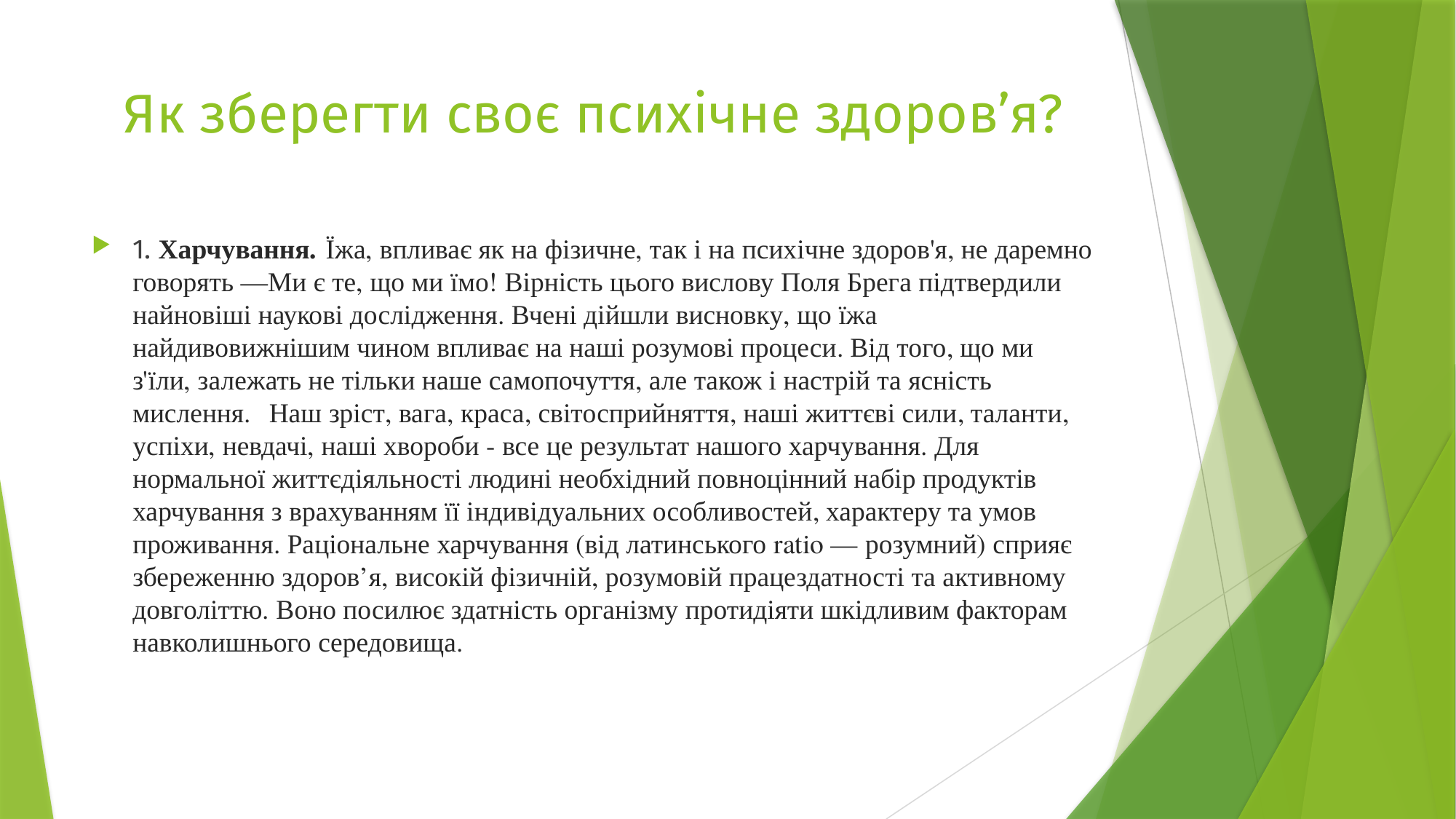

# Як зберегти своє психічне здоров’я?

1. Харчування. Їжа, впливає як на фізичне, так і на психічне здоров'я, не даремно говорять ―Ми є те, що ми їмо! Вірність цього вислову Поля Брега підтвердили найновіші наукові дослідження. Вчені дійшли висновку, що їжа найдивовижнішим чином впливає на наші розумові процеси. Від того, що ми з'їли, залежать не тільки наше самопочуття, але також і настрій та ясність мислення.  Наш зріст, вага, краса, світосприйняття, наші життєві сили, таланти, успіхи, невдачі, наші хвороби - все це результат нашого харчування. Для нормальної життєдіяльності людині необхідний повноцінний набір продуктів харчування з врахуванням її індивідуальних особливостей, характеру та умов проживання. Раціональне харчування (від латинського ratio — розумний) сприяє збереженню здоров’я, високій фізичній, розумовій працездатності та активному довголіттю. Воно посилює здатність організму протидіяти шкідливим факторам навколишнього середовища.